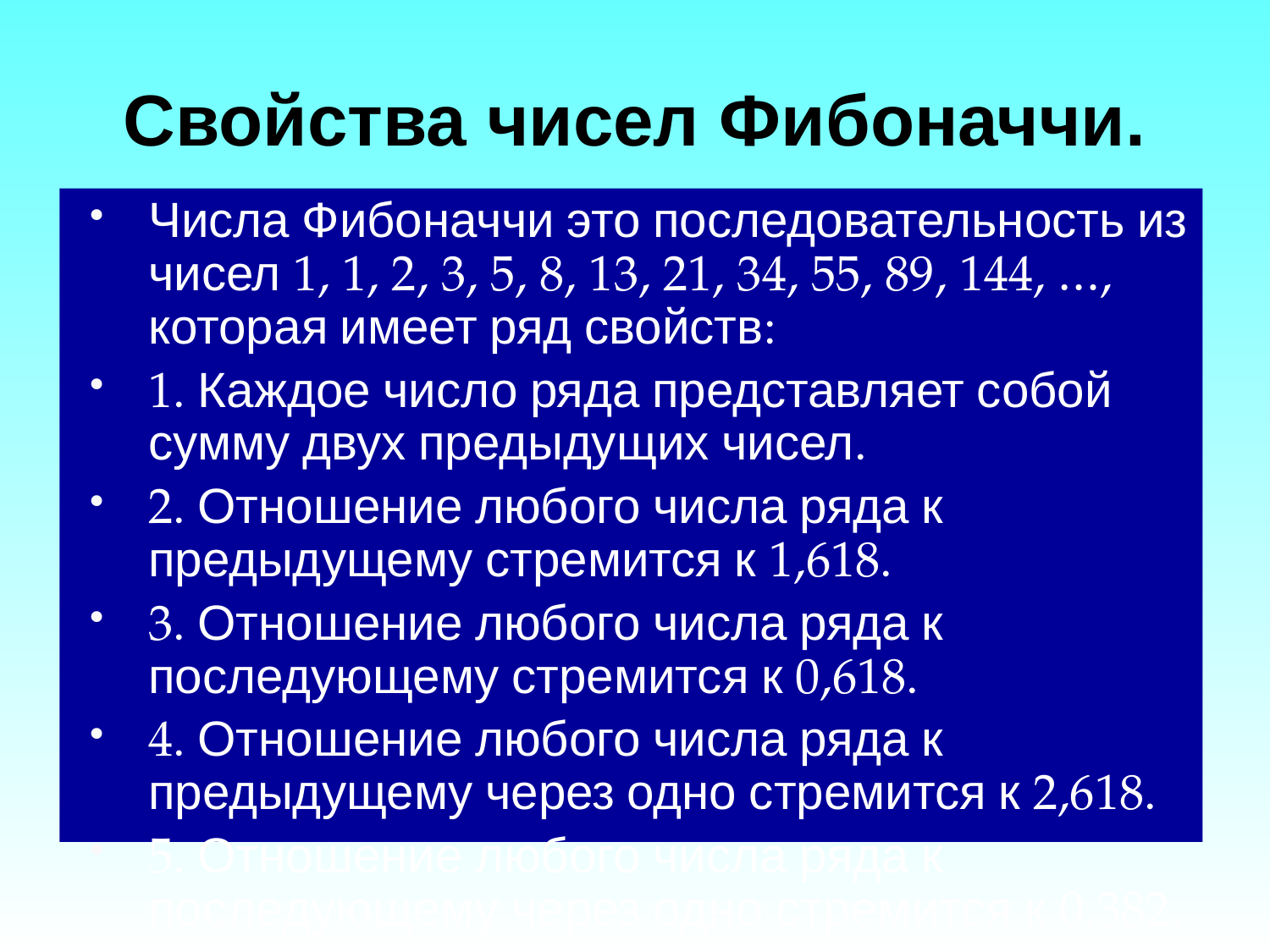

# Свойства чисел Фибоначчи.
Числа Фибоначчи это последовательность из чисел 1, 1, 2, 3, 5, 8, 13, 21, 34, 55, 89, 144, …, которая имеет ряд свойств:
1. Каждое число ряда представляет собой сумму двух предыдущих чисел.
2. Отношение любого числа ряда к предыдущему стремится к 1,618.
3. Отношение любого числа ряда к последующему стремится к 0,618.
4. Отношение любого числа ряда к предыдущему через одно стремится к 2,618.
5. Отношение любого числа ряда к последующему через одно стремится к 0,382.